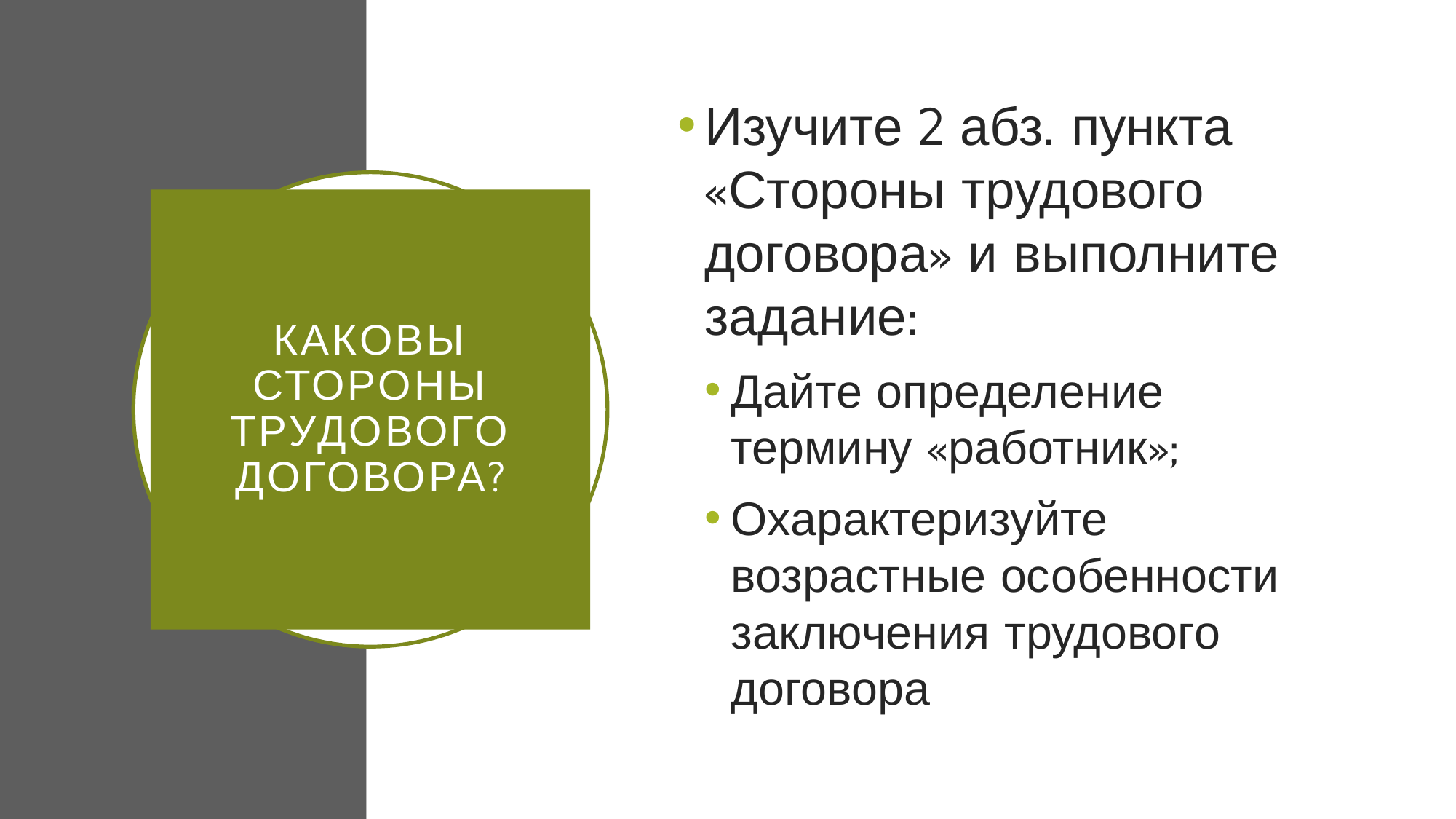

Изучите 2 абз. пункта «Стороны трудового договора» и выполните задание:
Дайте определение термину «работник»;
Охарактеризуйте возрастные особенности заключения трудового договора

# Каковы стороны трудового договора?